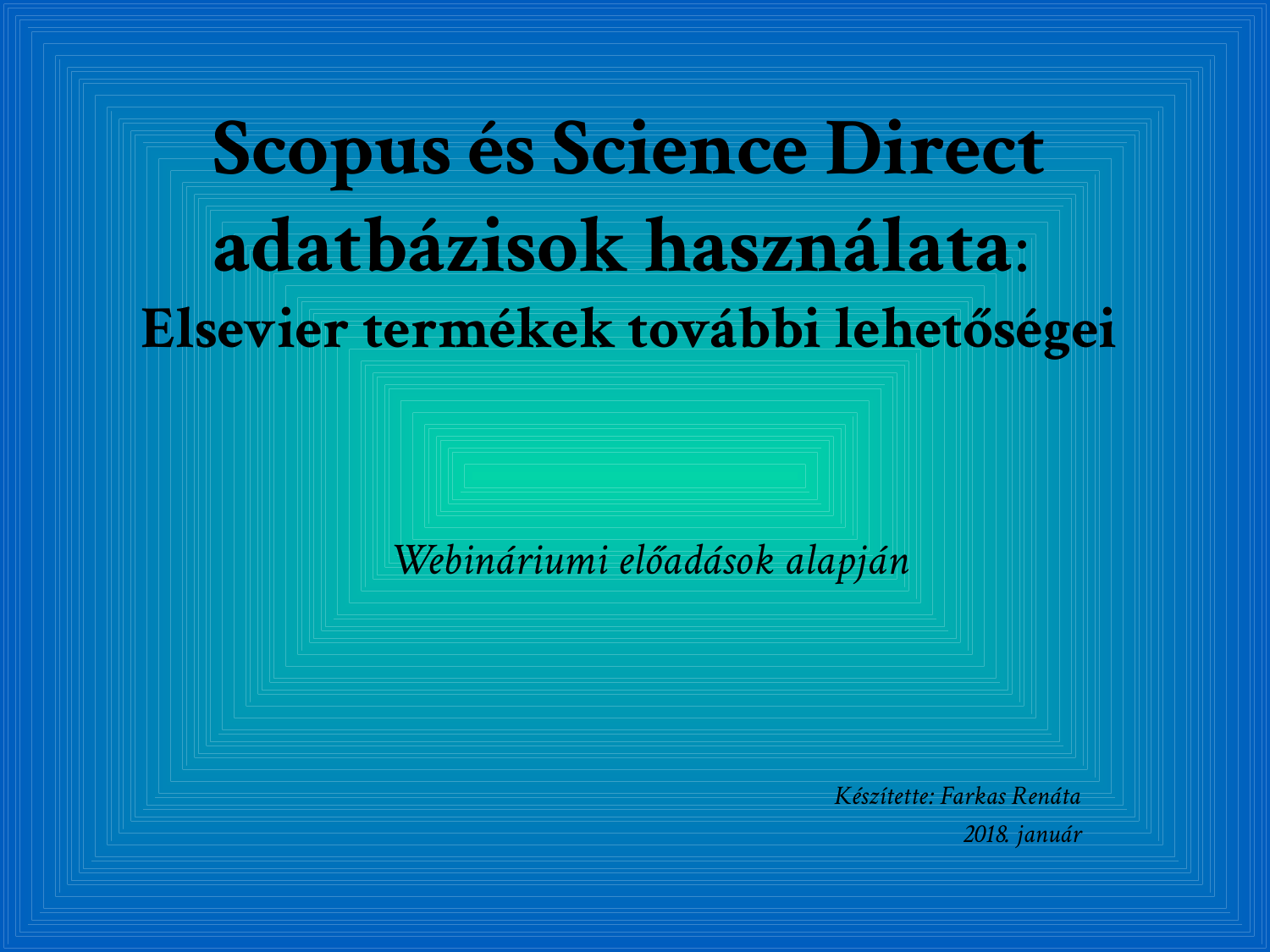

# Scopus és Science Direct adatbázisok használata: Elsevier termékek további lehetőségei

Webináriumi előadások alapján

Készítette: Farkas Renáta
2018. január